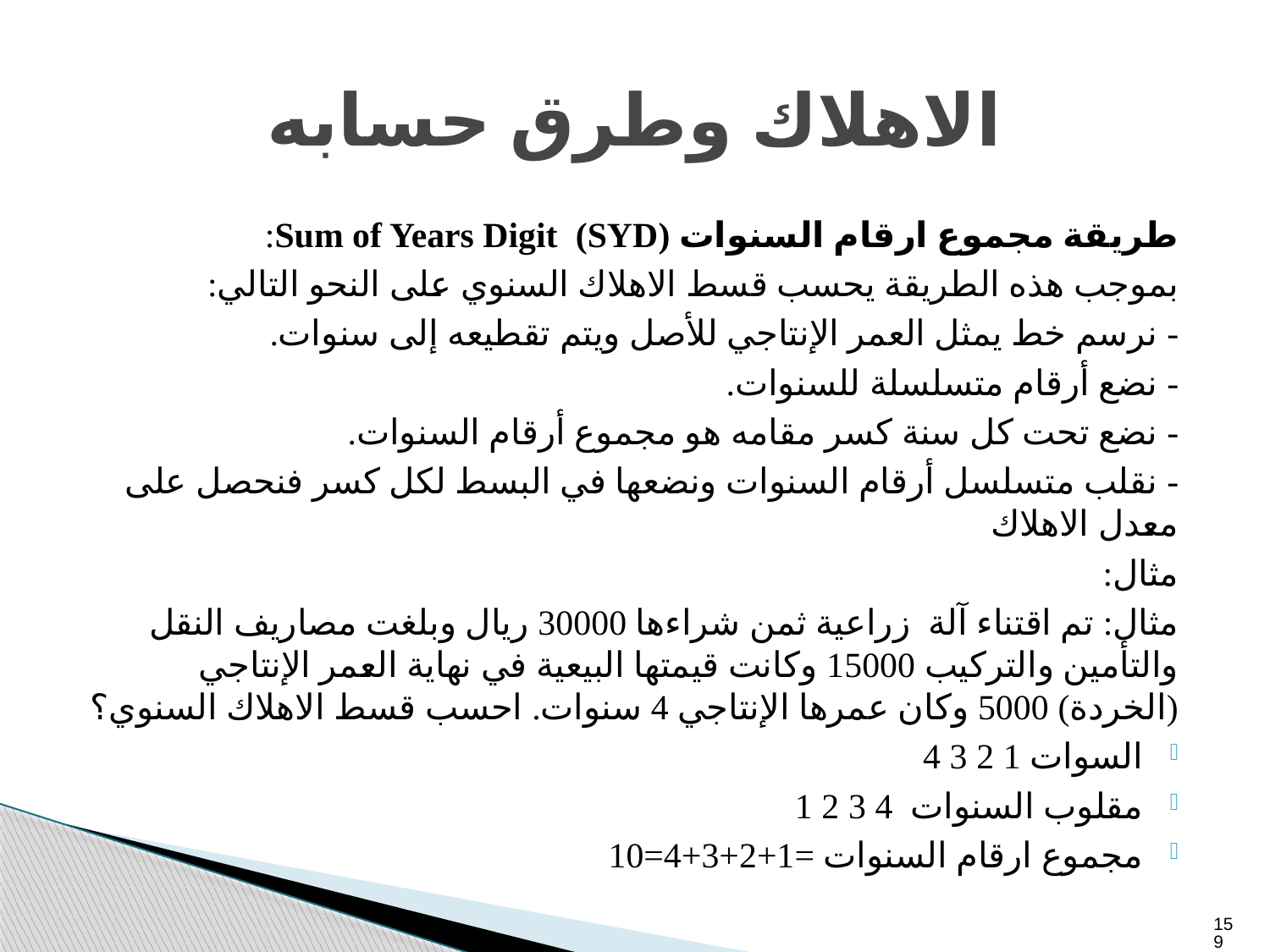

# الاهلاك وطرق حسابه
طريقة مجموع ارقام السنوات (SYD)  Sum of Years Digit:
بموجب هذه الطريقة يحسب قسط الاهلاك السنوي على النحو التالي:
- نرسم خط يمثل العمر الإنتاجي للأصل ويتم تقطيعه إلى سنوات.
- نضع أرقام متسلسلة للسنوات.
- نضع تحت كل سنة كسر مقامه هو مجموع أرقام السنوات.
- نقلب متسلسل أرقام السنوات ونضعها في البسط لكل كسر فنحصل على معدل الاهلاك
مثال:
مثال: تم اقتناء آلة  زراعية ثمن شراءها 30000 ريال وبلغت مصاريف النقل والتأمين والتركيب 15000 وكانت قيمتها البيعية في نهاية العمر الإنتاجي (الخردة) 5000 وكان عمرها الإنتاجي 4 سنوات. احسب قسط الاهلاك السنوي؟
السوات 1 2 3 4
مقلوب السنوات  4 3 2 1
مجموع ارقام السنوات =1+2+3+4=10

159